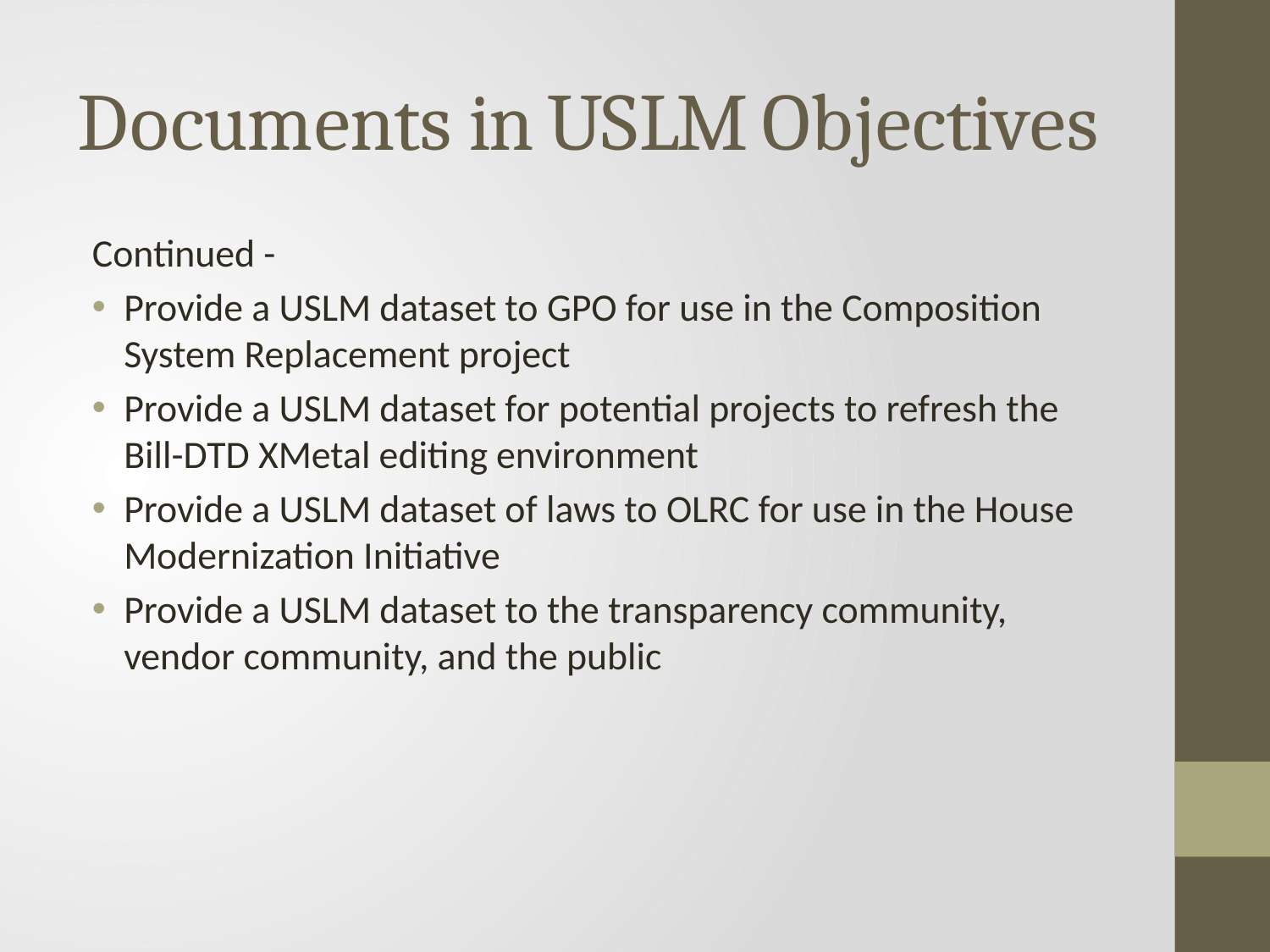

# Documents in USLM Objectives
Continued -
Provide a USLM dataset to GPO for use in the Composition System Replacement project
Provide a USLM dataset for potential projects to refresh the Bill-DTD XMetal editing environment
Provide a USLM dataset of laws to OLRC for use in the House Modernization Initiative
Provide a USLM dataset to the transparency community, vendor community, and the public